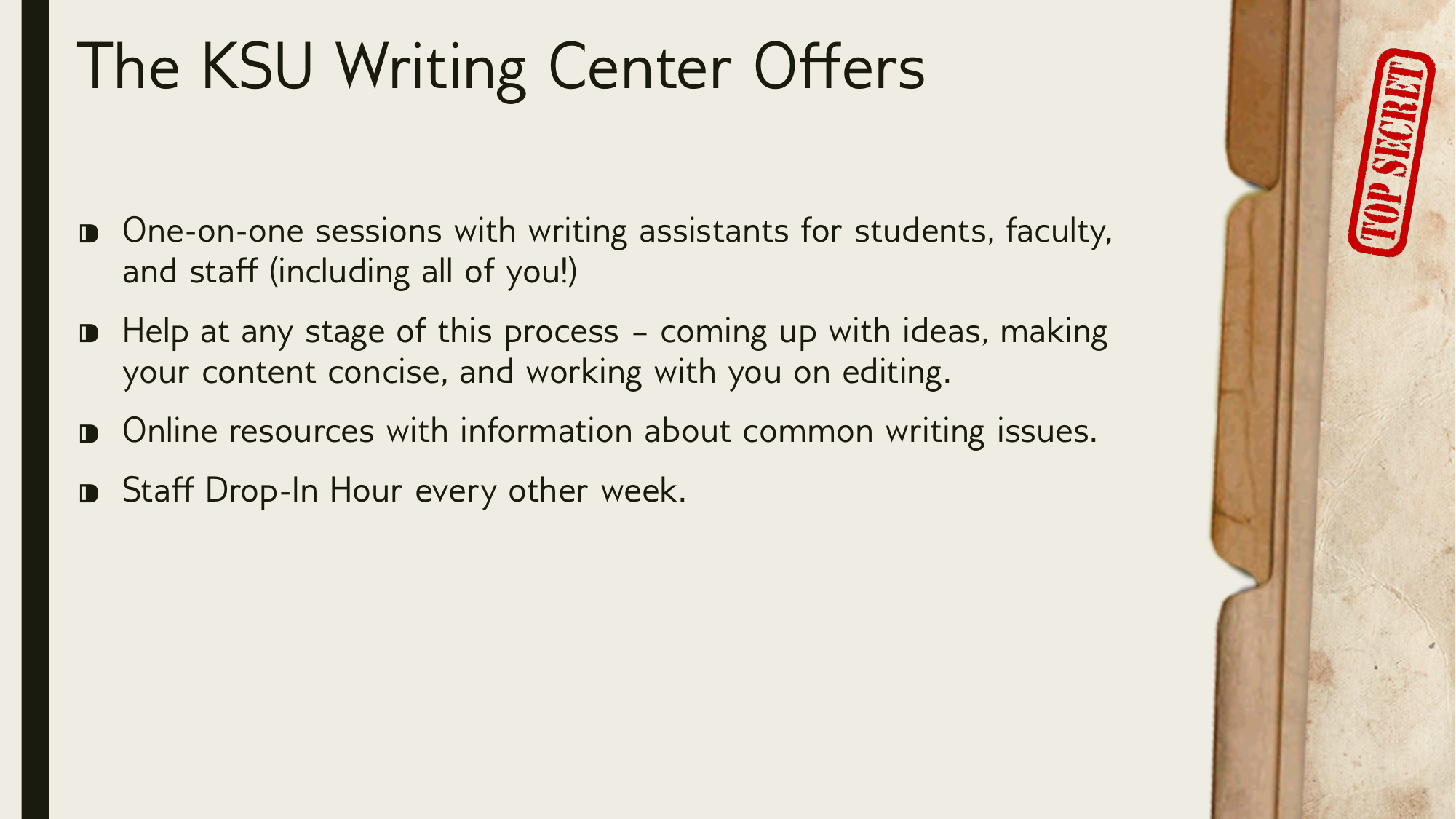

# The KSU Writing Center Offers
One-on-one sessions with writing assistants for students, faculty, and staff (including all of you!)
Help at any stage of this process – coming up with ideas, making your content concise, and working with you on editing.
Online resources with information about common writing issues.
Staff Drop-In Hour every other week.